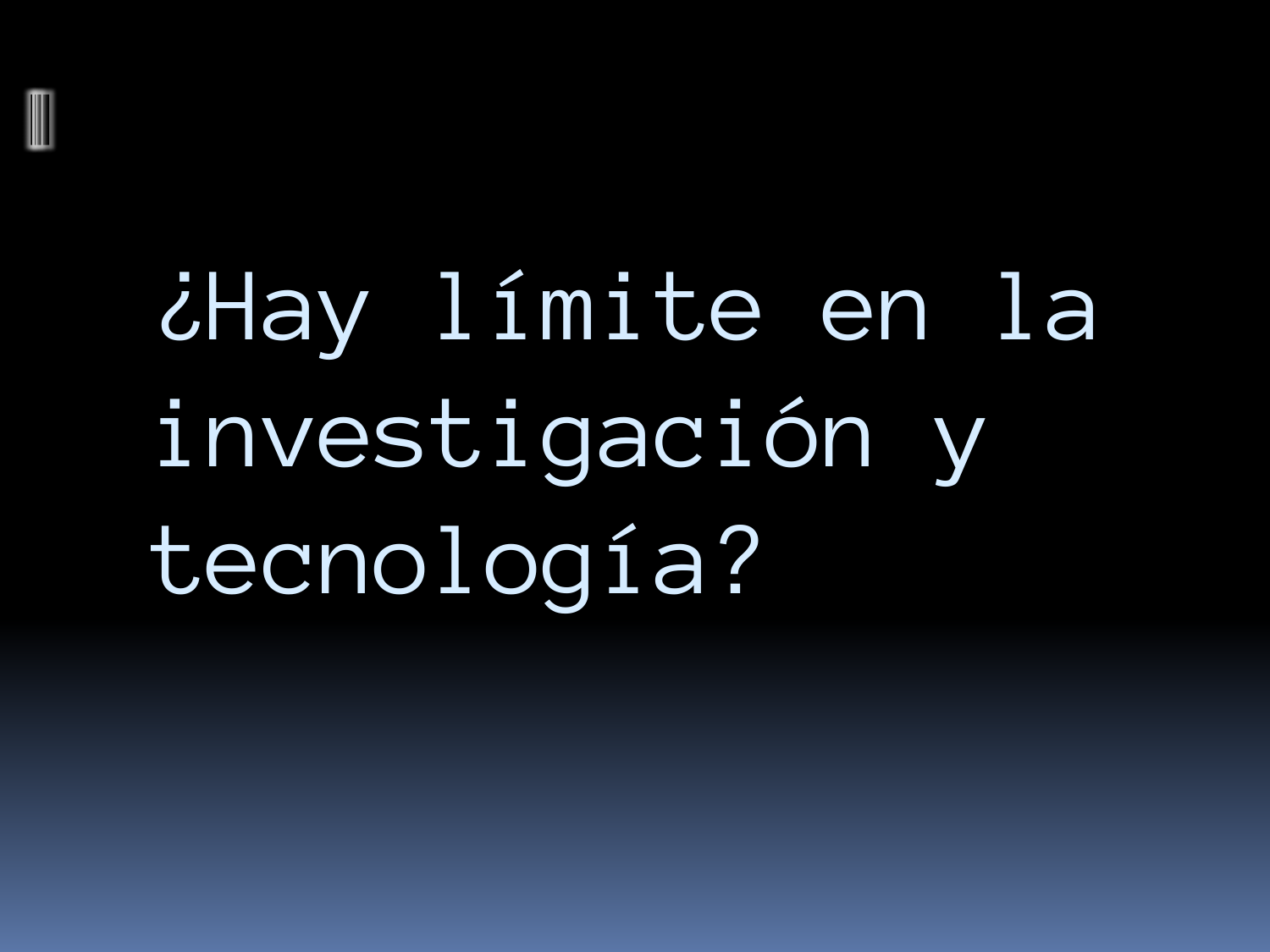

# ¿Hay límite en la investigación y tecnología?